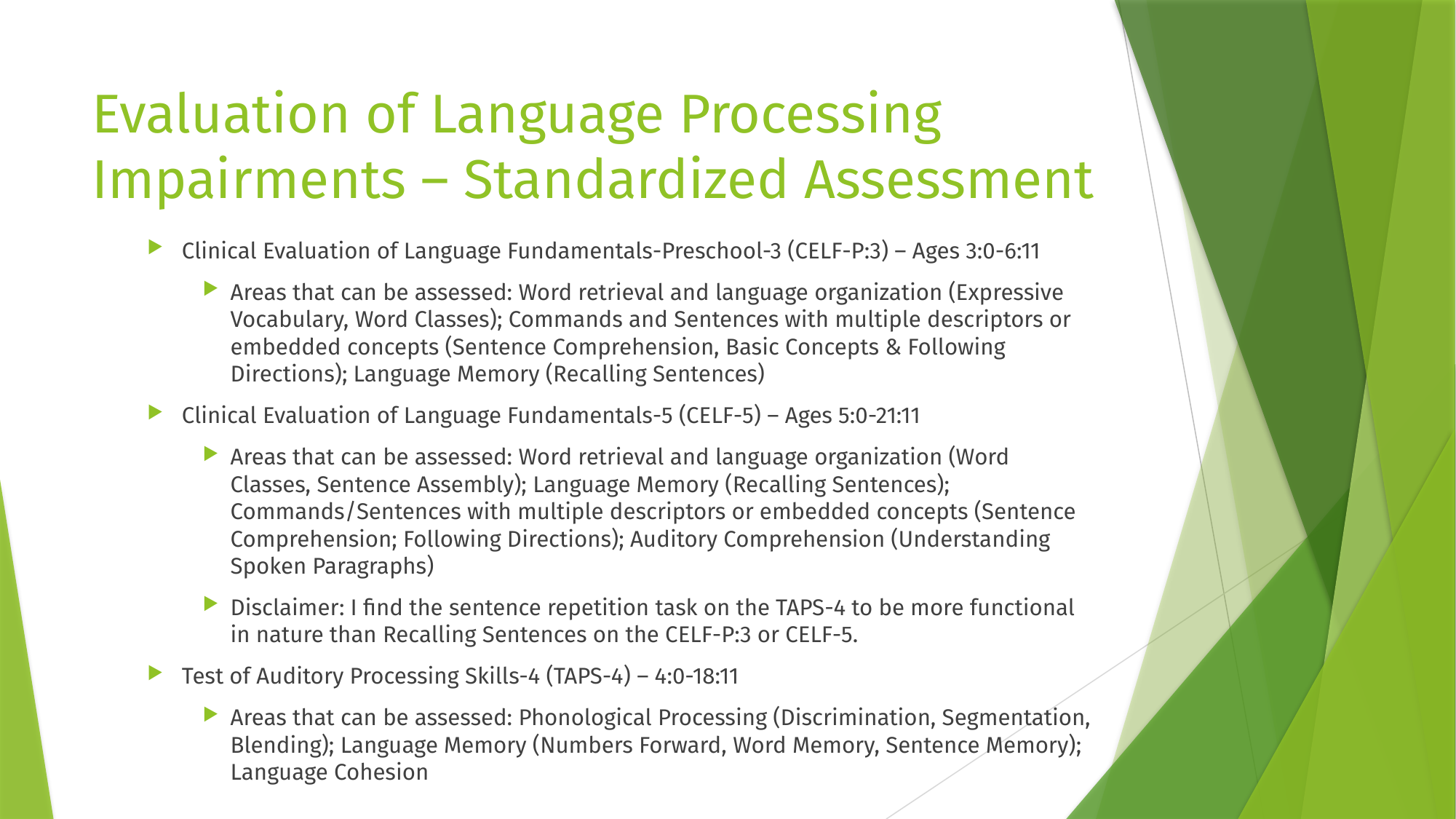

# Evaluation of Language Processing Impairments – Standardized Assessment
Clinical Evaluation of Language Fundamentals-Preschool-3 (CELF-P:3) – Ages 3:0-6:11
Areas that can be assessed: Word retrieval and language organization (Expressive Vocabulary, Word Classes); Commands and Sentences with multiple descriptors or embedded concepts (Sentence Comprehension, Basic Concepts & Following Directions); Language Memory (Recalling Sentences)
Clinical Evaluation of Language Fundamentals-5 (CELF-5) – Ages 5:0-21:11
Areas that can be assessed: Word retrieval and language organization (Word Classes, Sentence Assembly); Language Memory (Recalling Sentences); Commands/Sentences with multiple descriptors or embedded concepts (Sentence Comprehension; Following Directions); Auditory Comprehension (Understanding Spoken Paragraphs)
Disclaimer: I find the sentence repetition task on the TAPS-4 to be more functional in nature than Recalling Sentences on the CELF-P:3 or CELF-5.
Test of Auditory Processing Skills-4 (TAPS-4) – 4:0-18:11
Areas that can be assessed: Phonological Processing (Discrimination, Segmentation, Blending); Language Memory (Numbers Forward, Word Memory, Sentence Memory); Language Cohesion